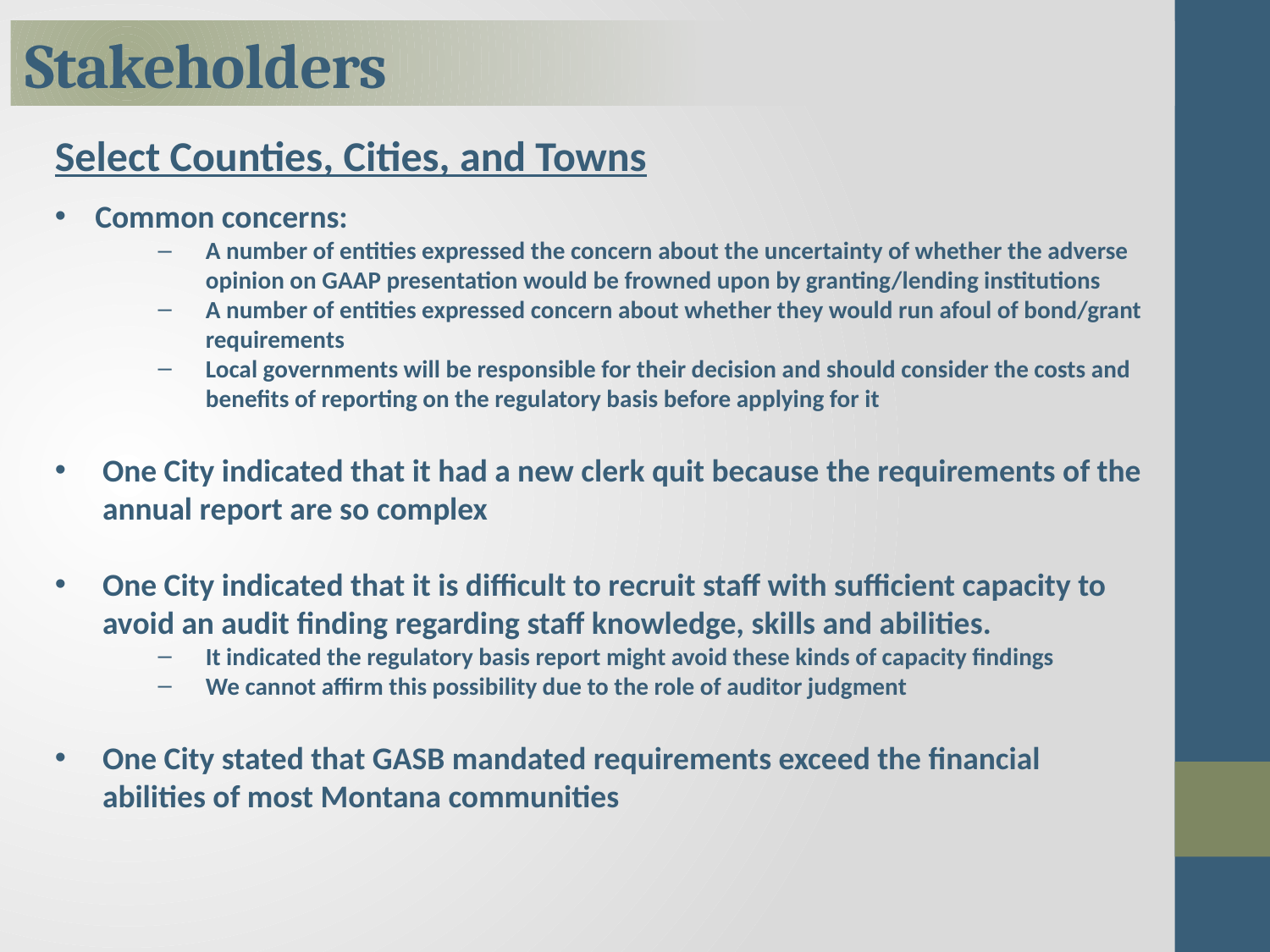

# Stakeholders

Select Counties, Cities, and Towns

Common concerns:
A number of entities expressed the concern about the uncertainty of whether the adverse opinion on GAAP presentation would be frowned upon by granting/lending institutions
A number of entities expressed concern about whether they would run afoul of bond/grant requirements
Local governments will be responsible for their decision and should consider the costs and benefits of reporting on the regulatory basis before applying for it

One City indicated that it had a new clerk quit because the requirements of the annual report are so complex

One City indicated that it is difficult to recruit staff with sufficient capacity to avoid an audit finding regarding staff knowledge, skills and abilities.
It indicated the regulatory basis report might avoid these kinds of capacity findings
We cannot affirm this possibility due to the role of auditor judgment

One City stated that GASB mandated requirements exceed the financial abilities of most Montana communities